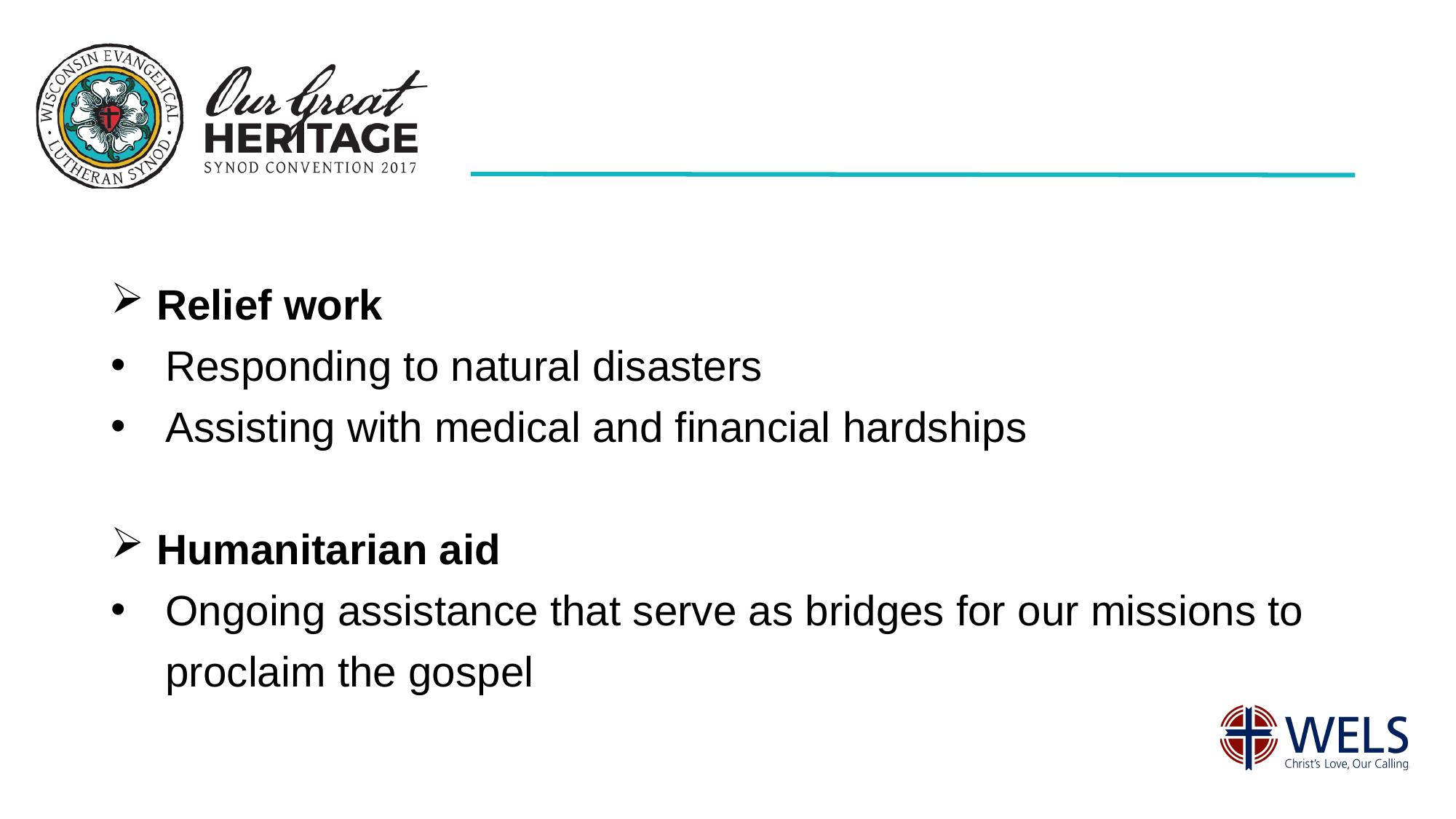

Relief work
Responding to natural disasters
Assisting with medical and financial hardships

 Humanitarian aid
Ongoing assistance that serve as bridges for our missions to proclaim the gospel